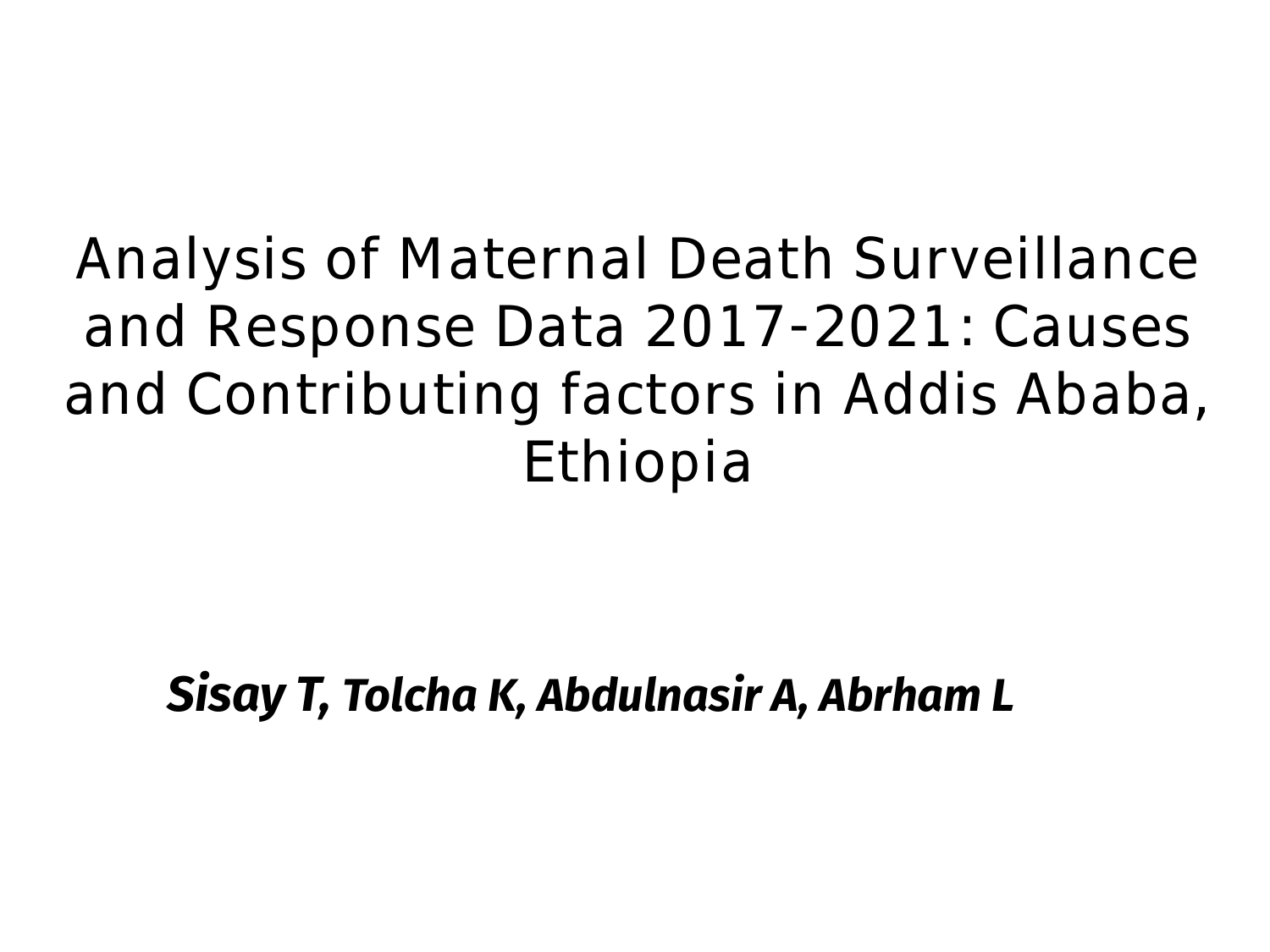

# Analysis of Maternal Death Surveillance and Response Data 2017-2021: Causes and Contributing factors in Addis Ababa, Ethiopia
        Sisay T, Tolcha K, Abdulnasir A, Abrham L